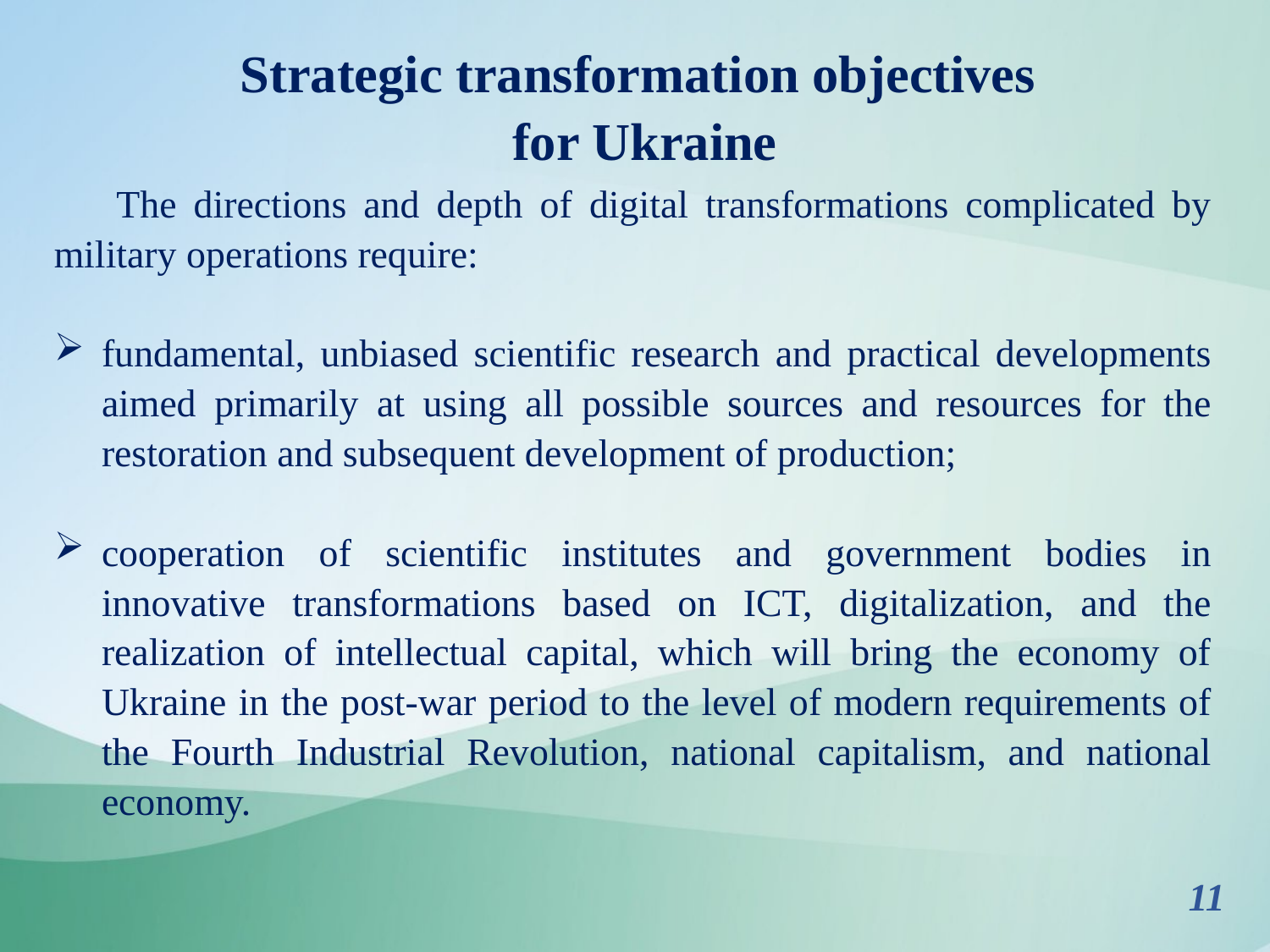

Strategic transformation objectives
 for Ukraine
The directions and depth of digital transformations complicated by military operations require:

fundamental, unbiased scientific research and practical developments aimed primarily at using all possible sources and resources for the restoration and subsequent development of production;

cooperation of scientific institutes and government bodies in innovative transformations based on ICT, digitalization, and the realization of intellectual capital, which will bring the economy of Ukraine in the post-war period to the level of modern requirements of the Fourth Industrial Revolution, national capitalism, and national economy.
11